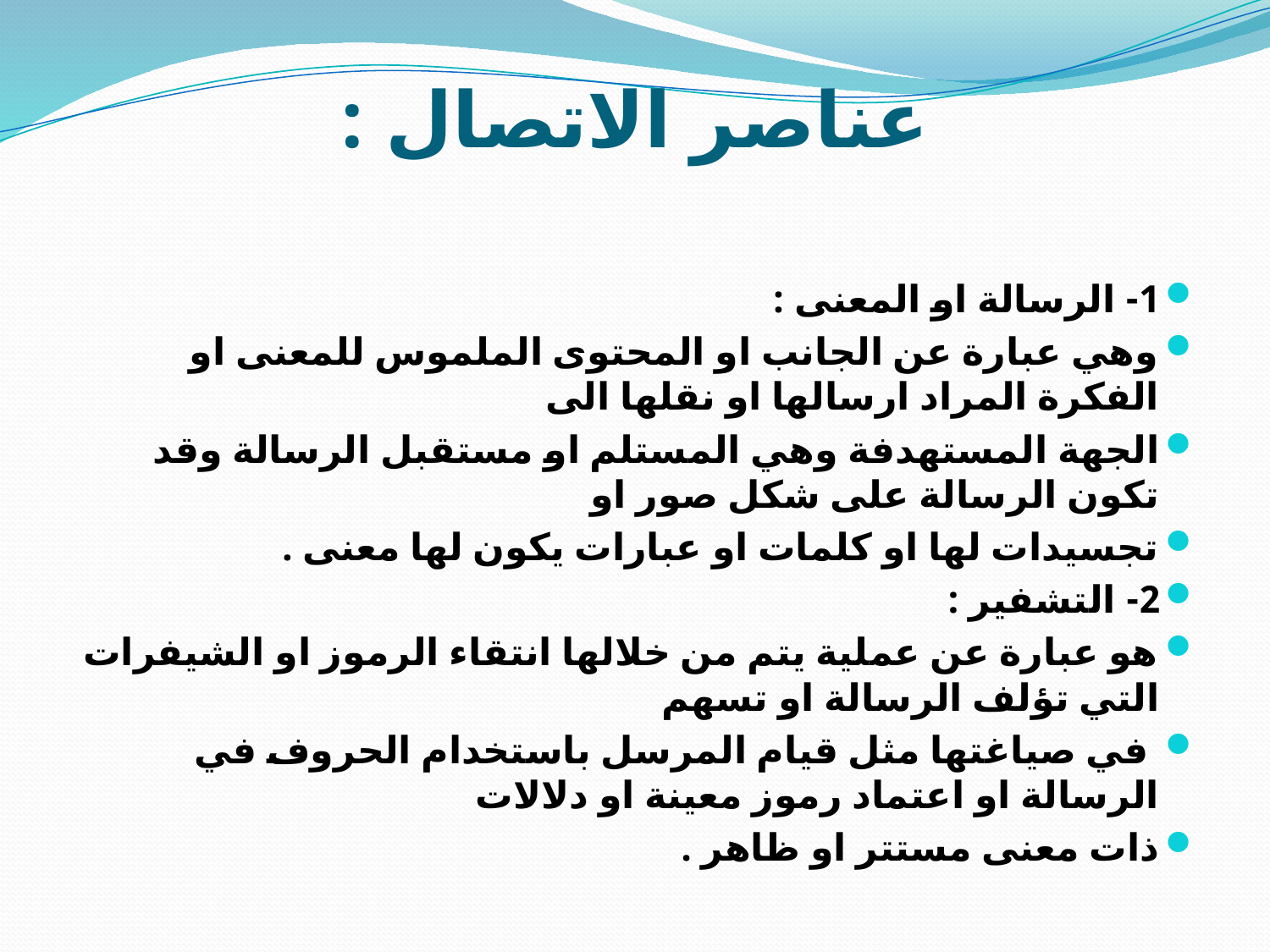

# عناصر الاتصال :
1- الرسالة او المعنى :
وهي عبارة عن الجانب او المحتوى الملموس للمعنى او الفكرة المراد ارسالها او نقلها الى
الجهة المستهدفة وهي المستلم او مستقبل الرسالة وقد تكون الرسالة على شكل صور او
تجسيدات لها او كلمات او عبارات يكون لها معنى .
2- التشفير :
هو عبارة عن عملية يتم من خلالها انتقاء الرموز او الشيفرات التي تؤلف الرسالة او تسهم
 في صياغتها مثل قيام المرسل باستخدام الحروف في الرسالة او اعتماد رموز معينة او دلالات
ذات معنى مستتر او ظاهر .